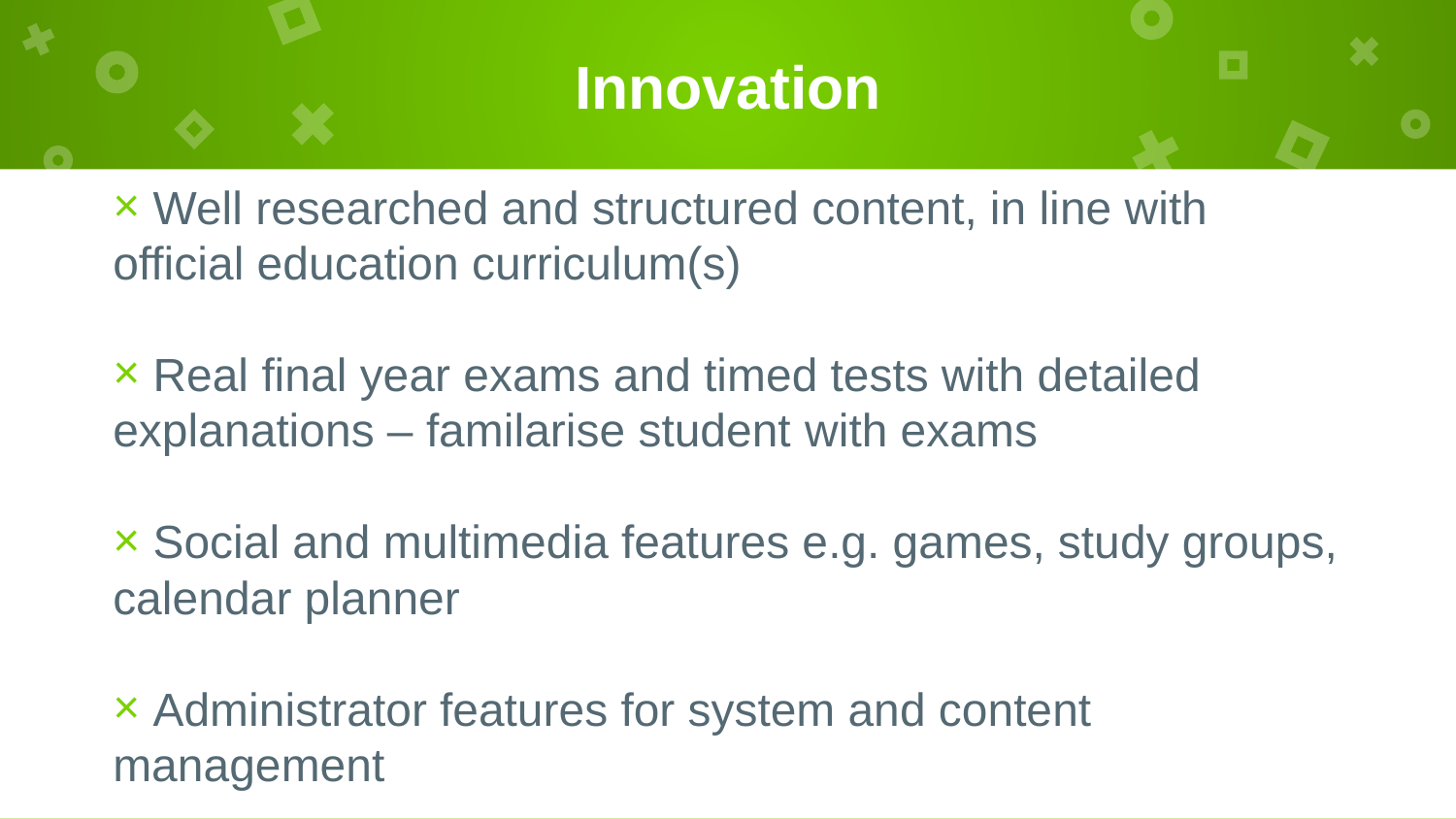

# Innovation
 Well researched and structured content, in line with official education curriculum(s)

 Real final year exams and timed tests with detailed explanations – familarise student with exams

 Social and multimedia features e.g. games, study groups, calendar planner

 Administrator features for system and content management